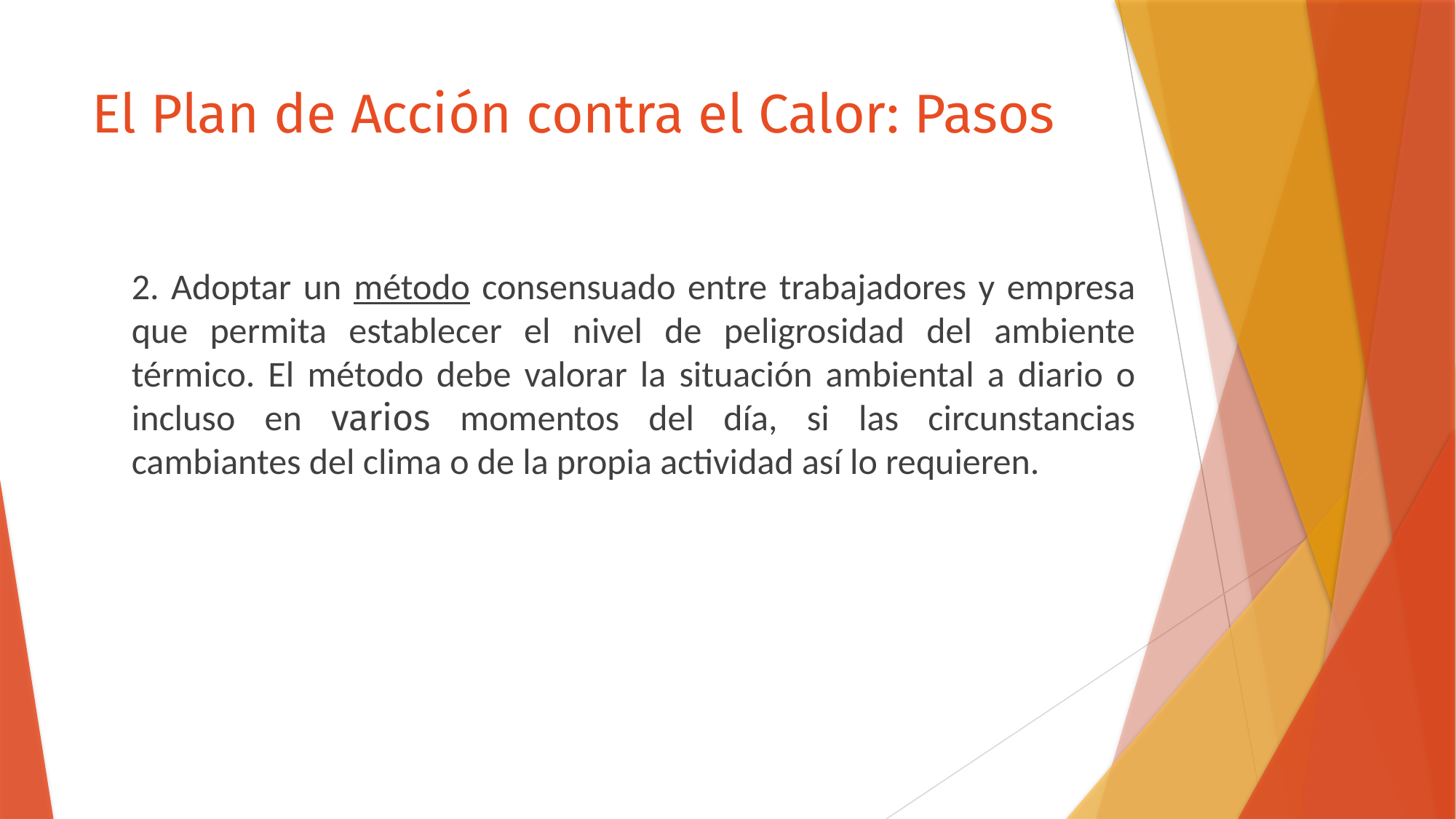

# El Plan de Acción contra el Calor: Pasos
2. Adoptar un método consensuado entre trabajadores y empresa que permita establecer el nivel de peligrosidad del ambiente térmico. El método debe valorar la situación ambiental a diario o incluso en varios momentos del día, si las circunstancias cambiantes del clima o de la propia actividad así lo requieren.